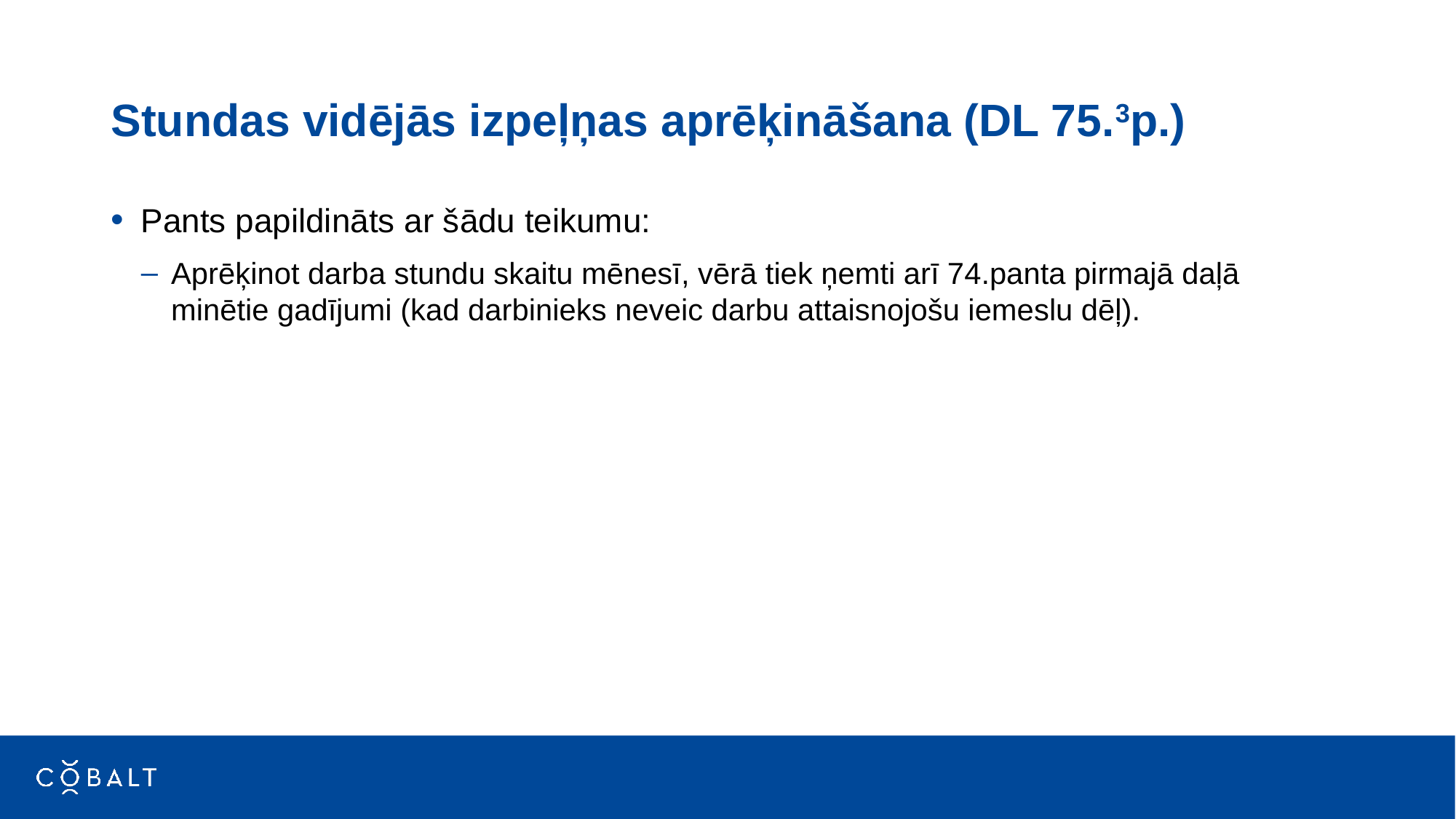

# Stundas vidējās izpeļņas aprēķināšana (DL 75.3p.)
Pants papildināts ar šādu teikumu:
Aprēķinot darba stundu skaitu mēnesī, vērā tiek ņemti arī 74.panta pirmajā daļā minētie gadījumi (kad darbinieks neveic darbu attaisnojošu iemeslu dēļ).